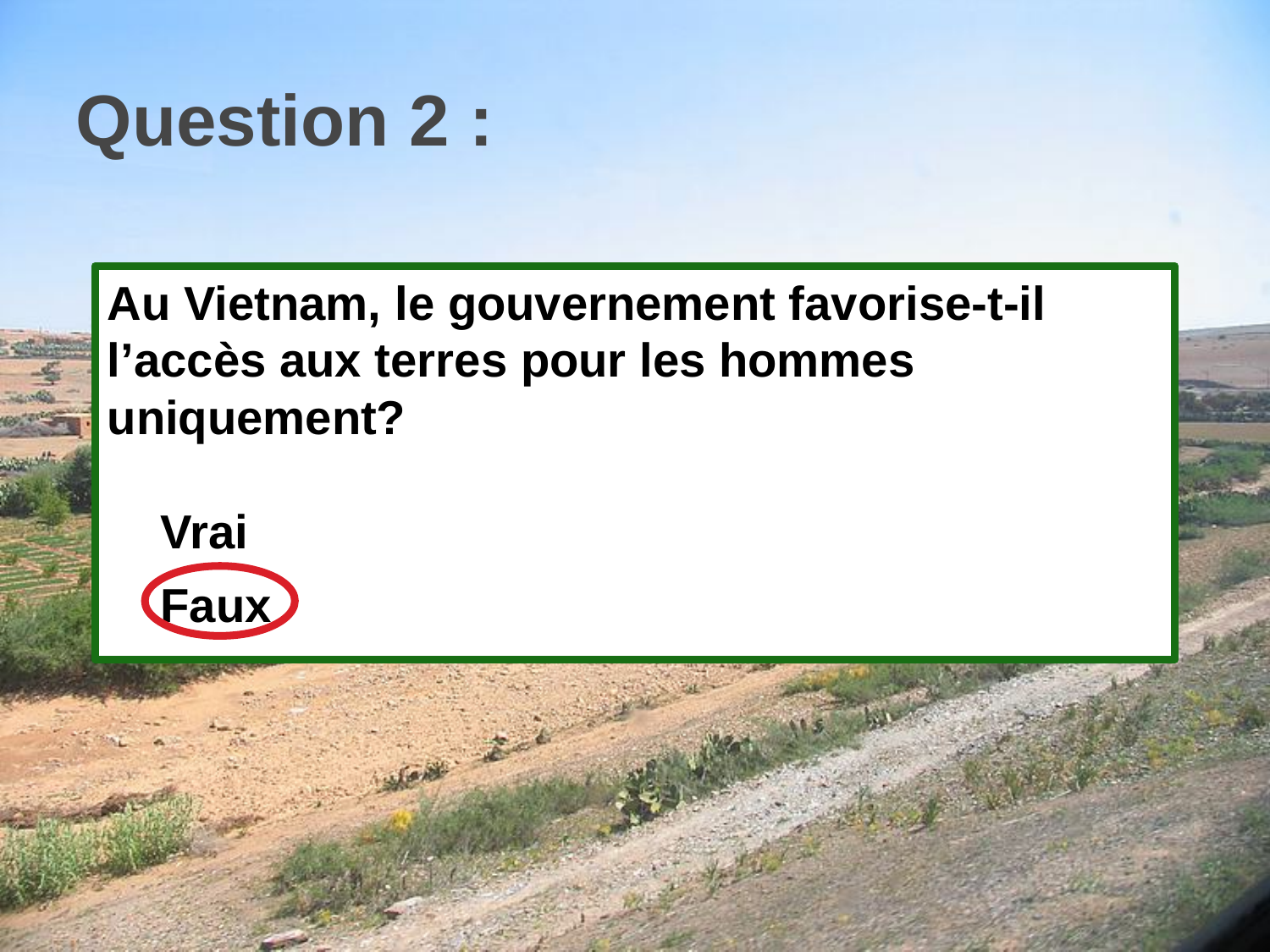

# Question 2 :
Au Vietnam, le gouvernement favorise-t-il l’accès aux terres pour les hommes uniquement?

    Vrai

    Faux